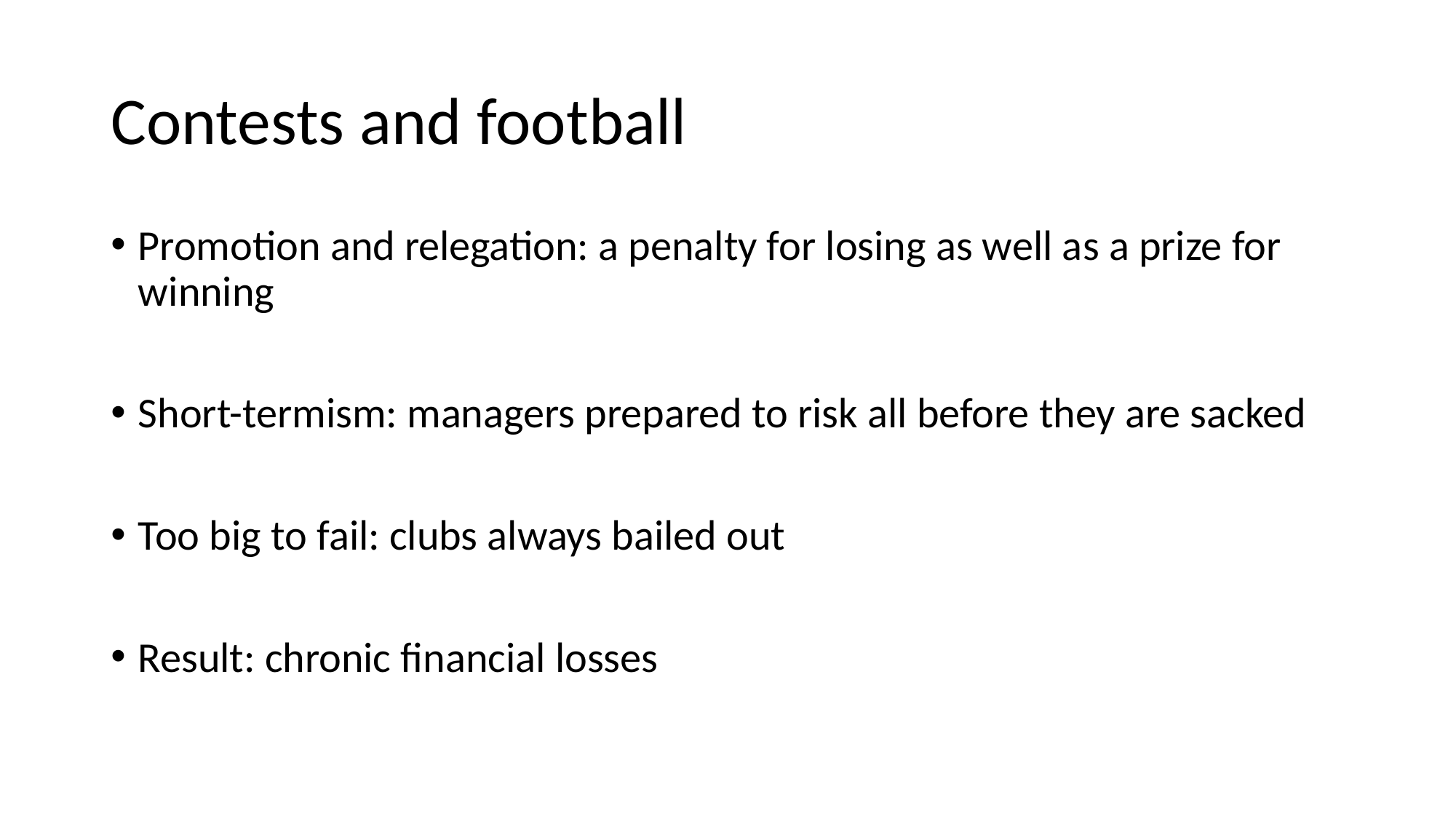

# Contests and football
Promotion and relegation: a penalty for losing as well as a prize for winning

Short-termism: managers prepared to risk all before they are sacked

Too big to fail: clubs always bailed out

Result: chronic financial losses